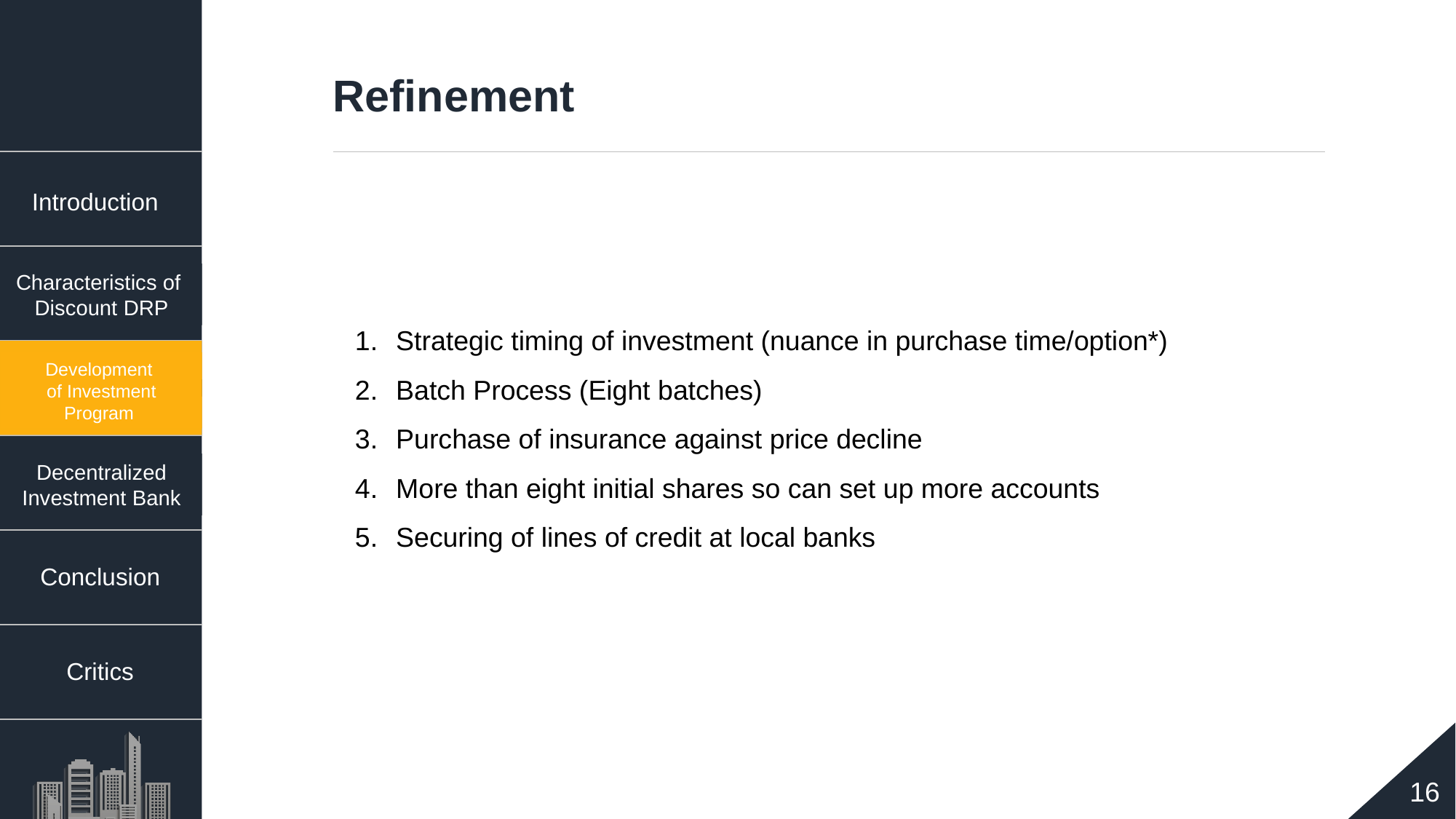

Refinement
Introduction
Characteristics of
Discount DRP
Strategic timing of investment (nuance in purchase time/option*)
Batch Process (Eight batches)
Purchase of insurance against price decline
More than eight initial shares so can set up more accounts
Securing of lines of credit at local banks

Development
of Investment Program
Decentralized Investment Bank
Conclusion
Critics